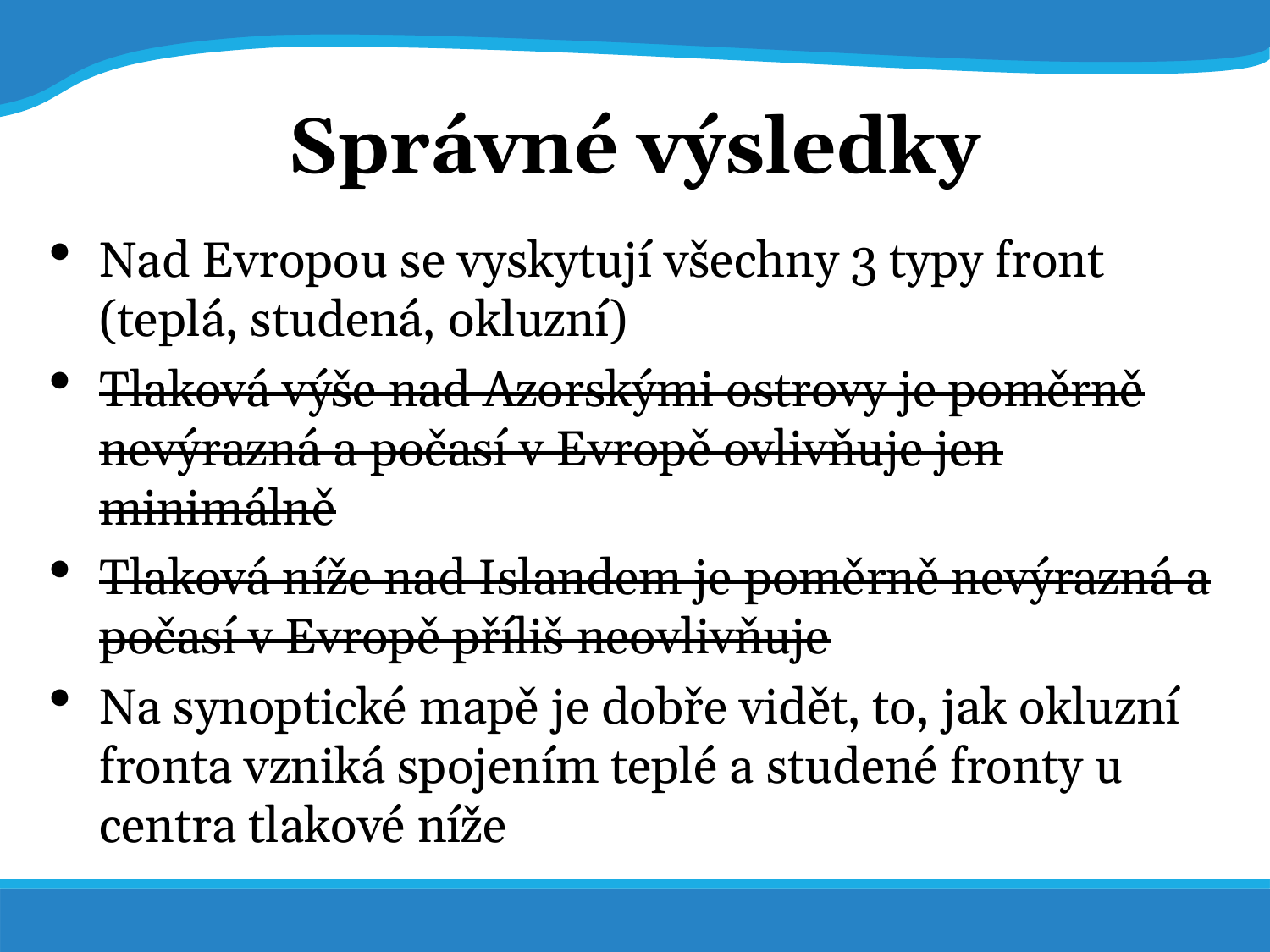

# Správné výsledky
Nad Evropou se vyskytují všechny 3 typy front (teplá, studená, okluzní)
Tlaková výše nad Azorskými ostrovy je poměrně nevýrazná a počasí v Evropě ovlivňuje jen minimálně
Tlaková níže nad Islandem je poměrně nevýrazná a počasí v Evropě příliš neovlivňuje
Na synoptické mapě je dobře vidět, to, jak okluzní fronta vzniká spojením teplé a studené fronty u centra tlakové níže
Nad Evropou se vyskytují všechny 3 typy front (teplá, studená, okluzní)
Tlaková výše nad Azorskými ostrovy je poměrně nevýrazná a počasí v Evropě ovlivňuje jen minimálně
Tlaková níže nad Islandem je poměrně nevýrazná a počasí v Evropě příliš neovlivňuje
Na synoptické mapě je dobře vidět, to, jak okluzní fronta vzniká spojením teplé a studené fronty u centra tlakové níže